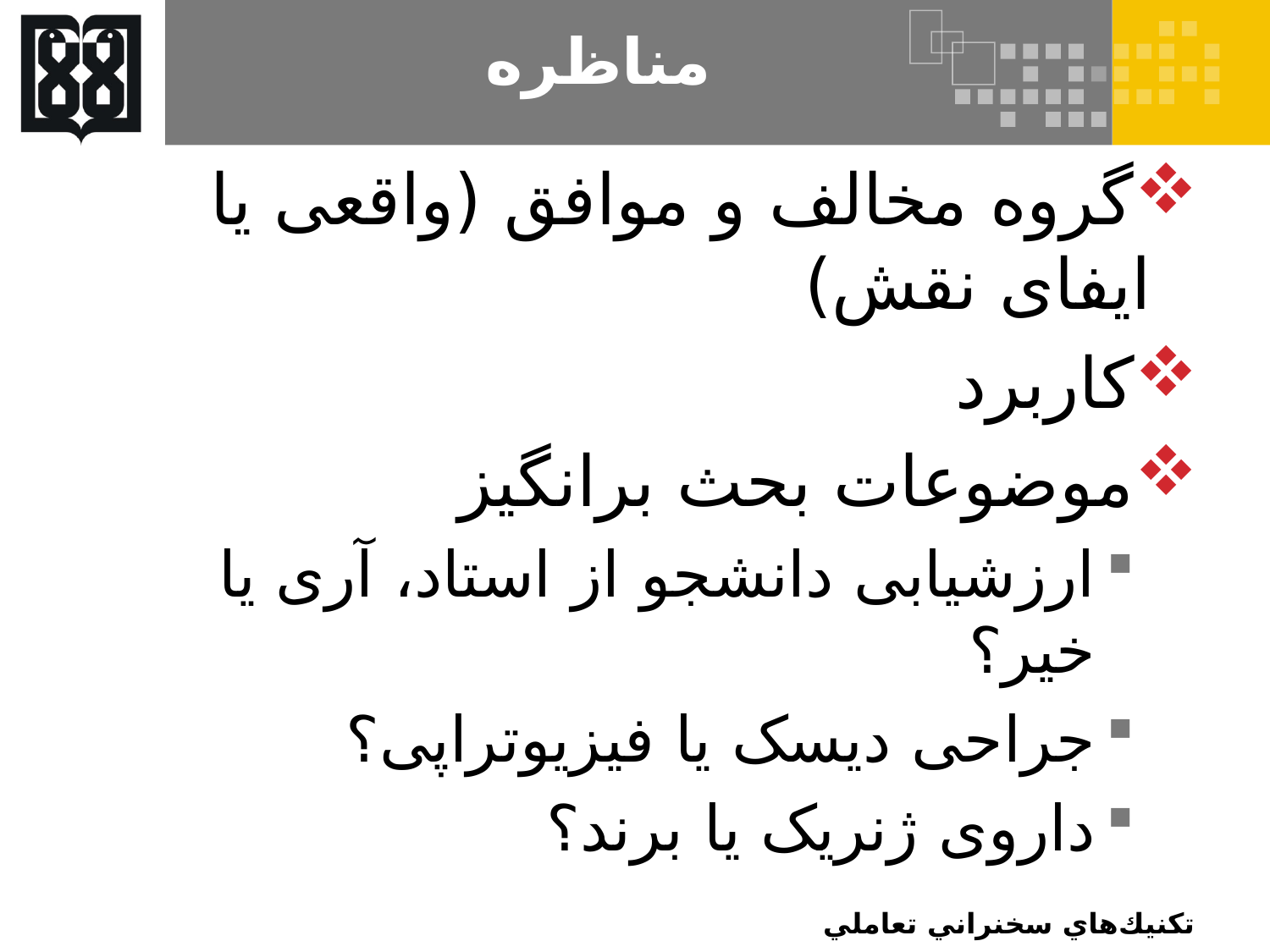

# مناظره
گروه مخالف و موافق (واقعی یا ایفای نقش)
کاربرد
موضوعات بحث برانگیز
ارزشیابی دانشجو از استاد، آری یا خیر؟
جراحی دیسک یا فیزیوتراپی؟
داروی ژنریک یا برند؟

تكنيك‌هاي سخنراني تعاملي